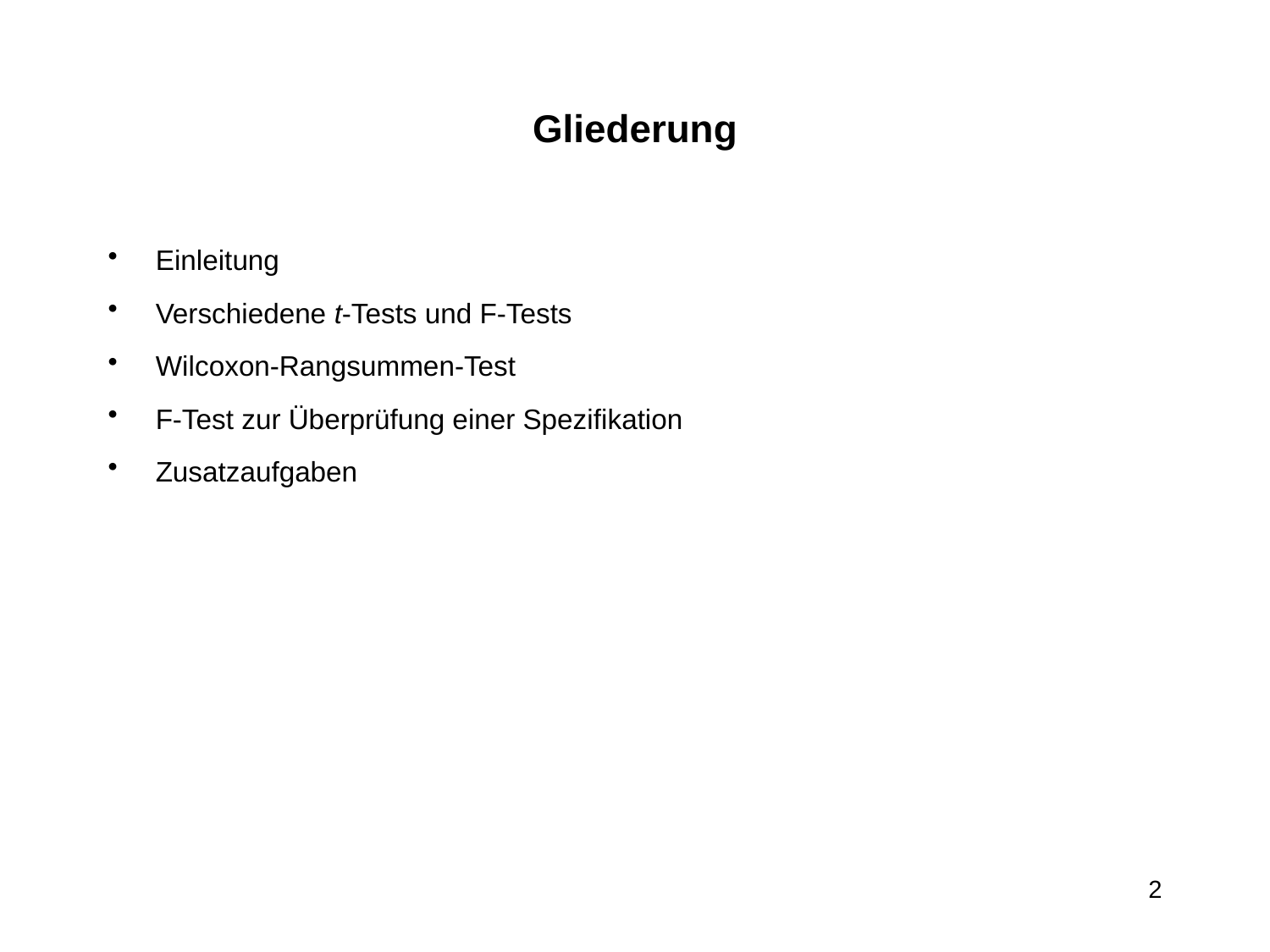

# Gliederung
Einleitung
Verschiedene t-Tests und F-Tests
Wilcoxon-Rangsummen-Test
F-Test zur Überprüfung einer Spezifikation
Zusatzaufgaben
2